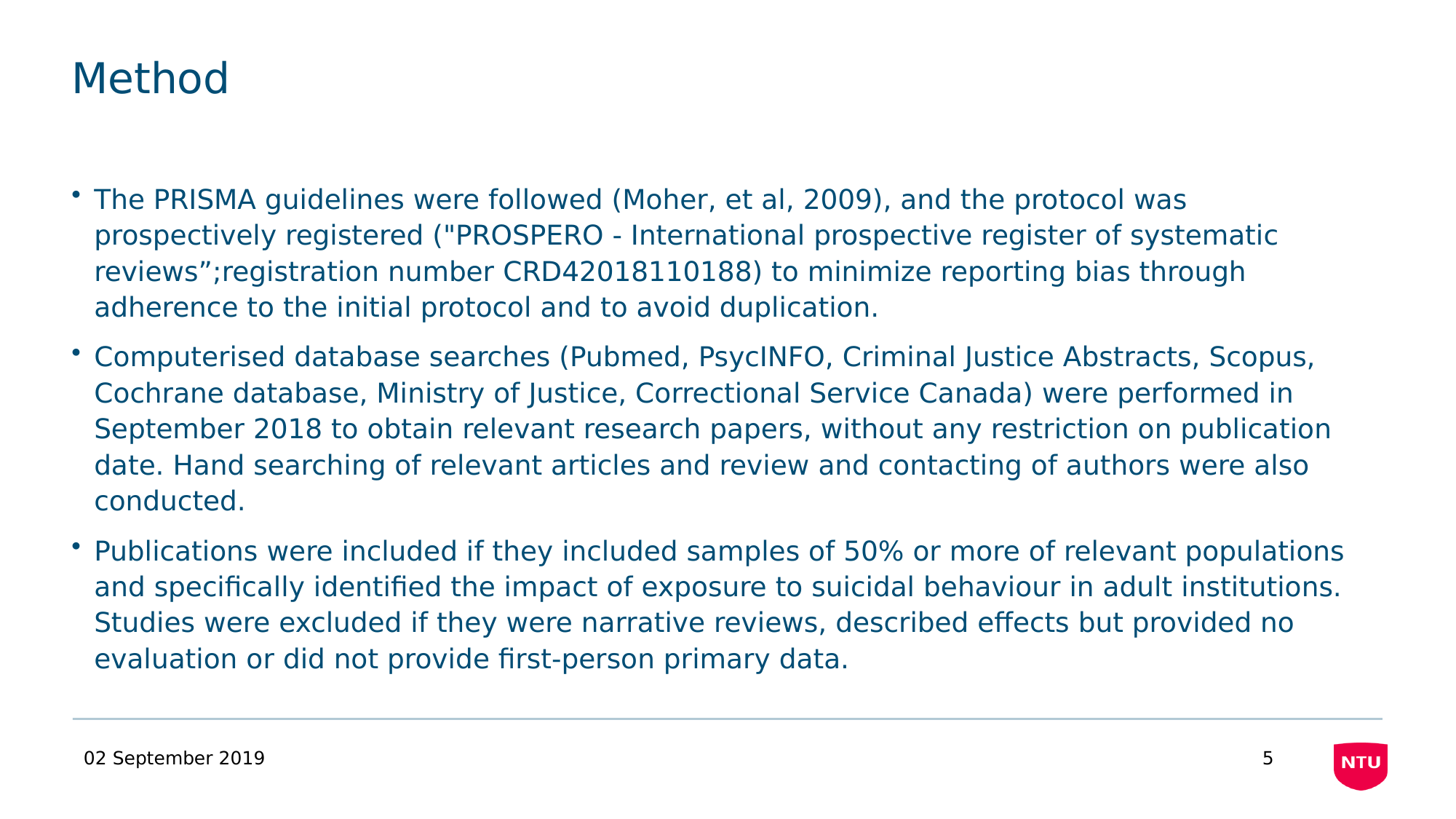

# Method
The PRISMA guidelines were followed (Moher, et al, 2009), and the protocol was prospectively registered ("PROSPERO - International prospective register of systematic reviews”;registration number CRD42018110188) to minimize reporting bias through adherence to the initial protocol and to avoid duplication.
Computerised database searches (Pubmed, PsycINFO, Criminal Justice Abstracts, Scopus, Cochrane database, Ministry of Justice, Correctional Service Canada) were performed in September 2018 to obtain relevant research papers, without any restriction on publication date. Hand searching of relevant articles and review and contacting of authors were also conducted.
Publications were included if they included samples of 50% or more of relevant populations and specifically identified the impact of exposure to suicidal behaviour in adult institutions. Studies were excluded if they were narrative reviews, described effects but provided no evaluation or did not provide first-person primary data.

02 September 2019
5